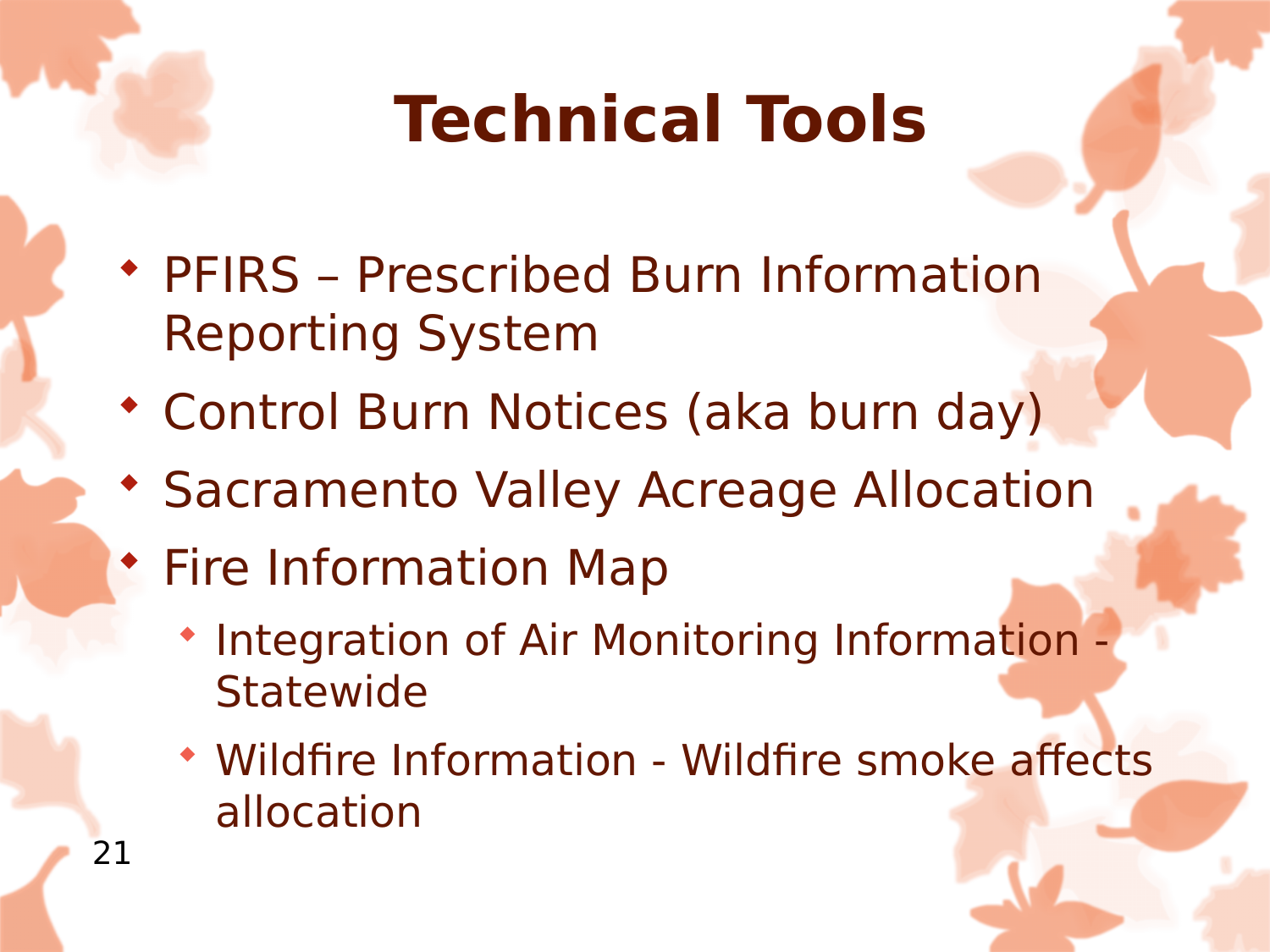

# Technical Tools
PFIRS – Prescribed Burn Information Reporting System
Control Burn Notices (aka burn day)
Sacramento Valley Acreage Allocation
Fire Information Map
Integration of Air Monitoring Information - Statewide
Wildfire Information - Wildfire smoke affects allocation
21